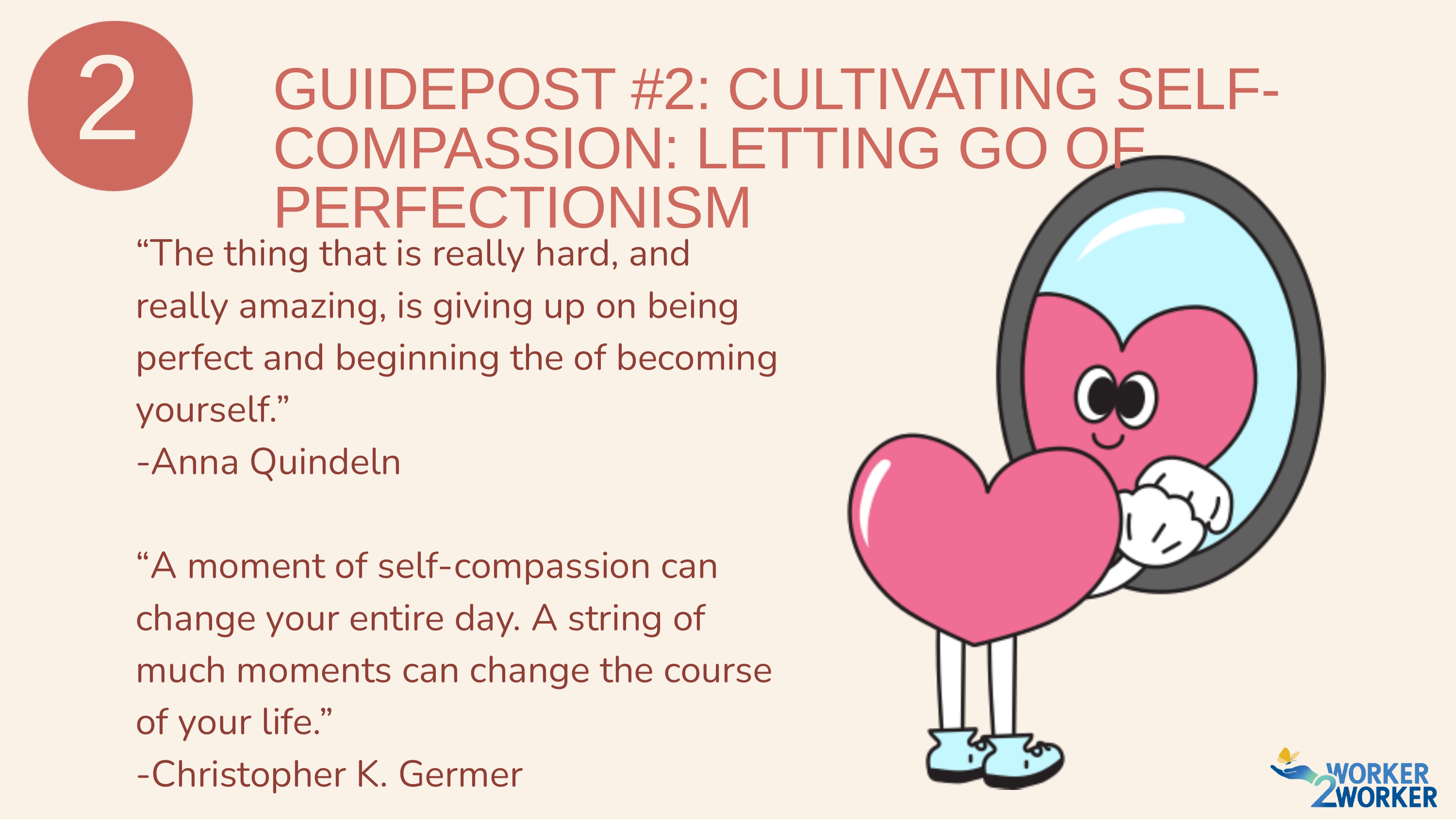

2
GUIDEPOST #2: CULTIVATING SELF-COMPASSION: LETTING GO OF PERFECTIONISM

“The thing that is really hard, and really amazing, is giving up on being perfect and beginning the of becoming yourself.”​
-Anna Quindeln​

“A moment of self-compassion can change your entire day. A string of much moments can change the course of your life.”​
-Christopher K. Germer